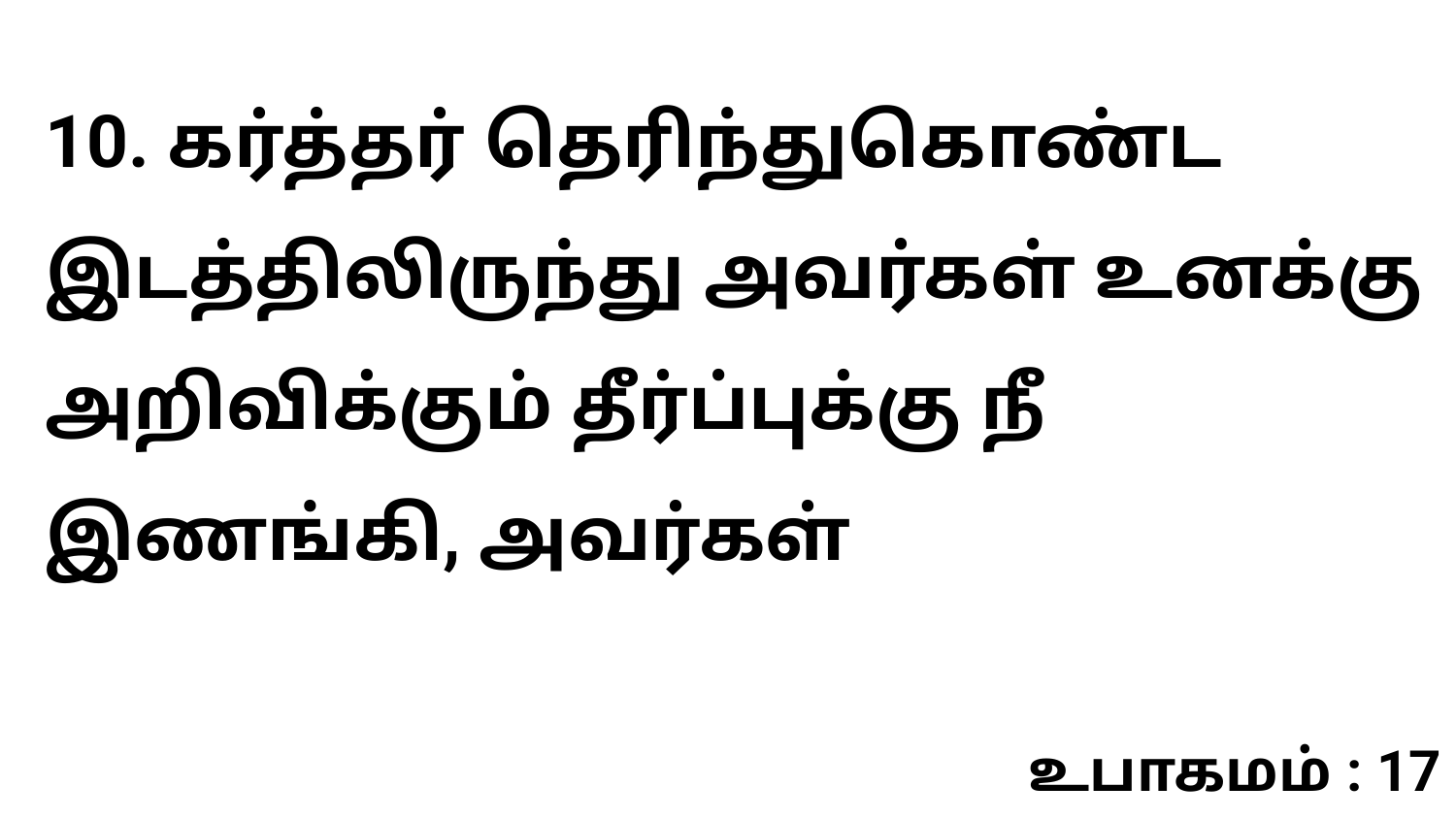

10. கர்த்தர் தெரிந்துகொண்ட இடத்திலிருந்து அவர்கள் உனக்கு அறிவிக்கும் தீர்ப்புக்கு நீ இணங்கி, அவர்கள்
உபாகமம் : 17